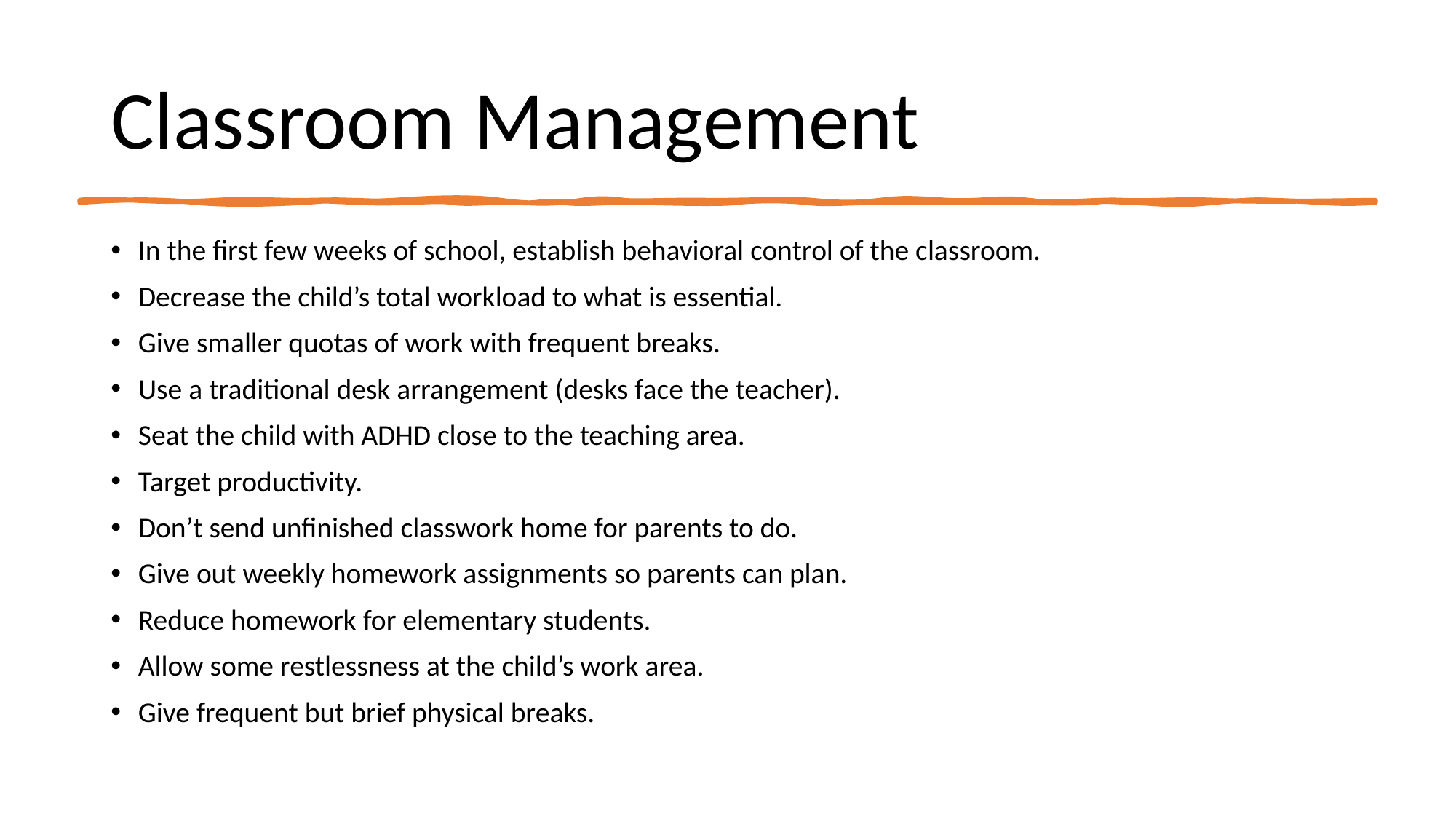

# Classroom Management

In the first few weeks of school, establish behavioral control of the classroom.
Decrease the child’s total workload to what is essential.
Give smaller quotas of work with frequent breaks.
Use a traditional desk arrangement (desks face the teacher).
Seat the child with ADHD close to the teaching area.
Target productivity.
Don’t send unfinished classwork home for parents to do.
Give out weekly homework assignments so parents can plan.
Reduce homework for elementary students.
Allow some restlessness at the child’s work area.
Give frequent but brief physical breaks.